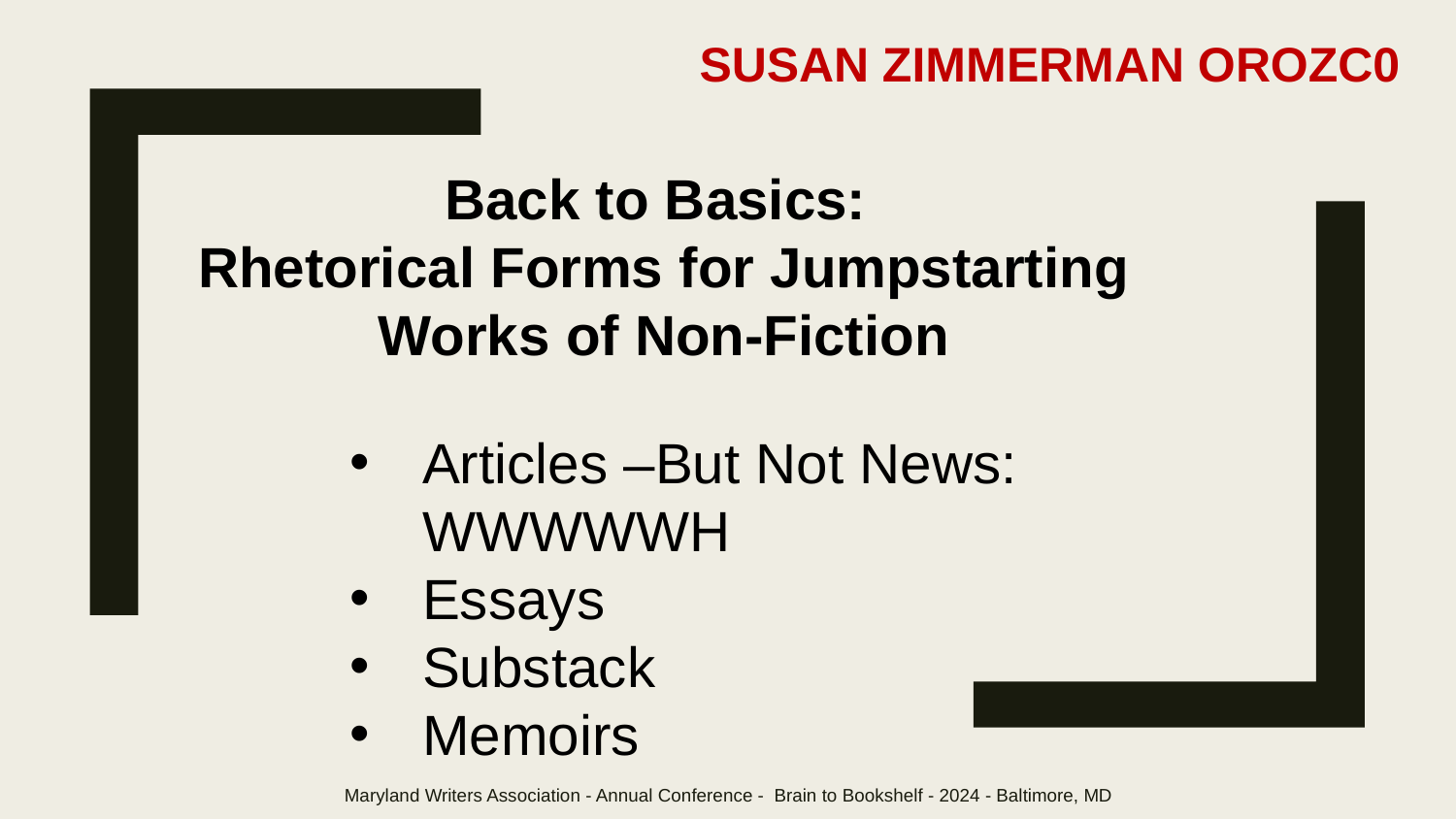

SUSAN ZIMMERMAN OROZC0
Back to Basics:
Rhetorical Forms for Jumpstarting Works of Non-Fiction

Articles –But Not News: WWWWWH
Essays
Substack
Memoirs
Maryland Writers Association - Annual Conference -  Brain to Bookshelf - 2024 - Baltimore, MD